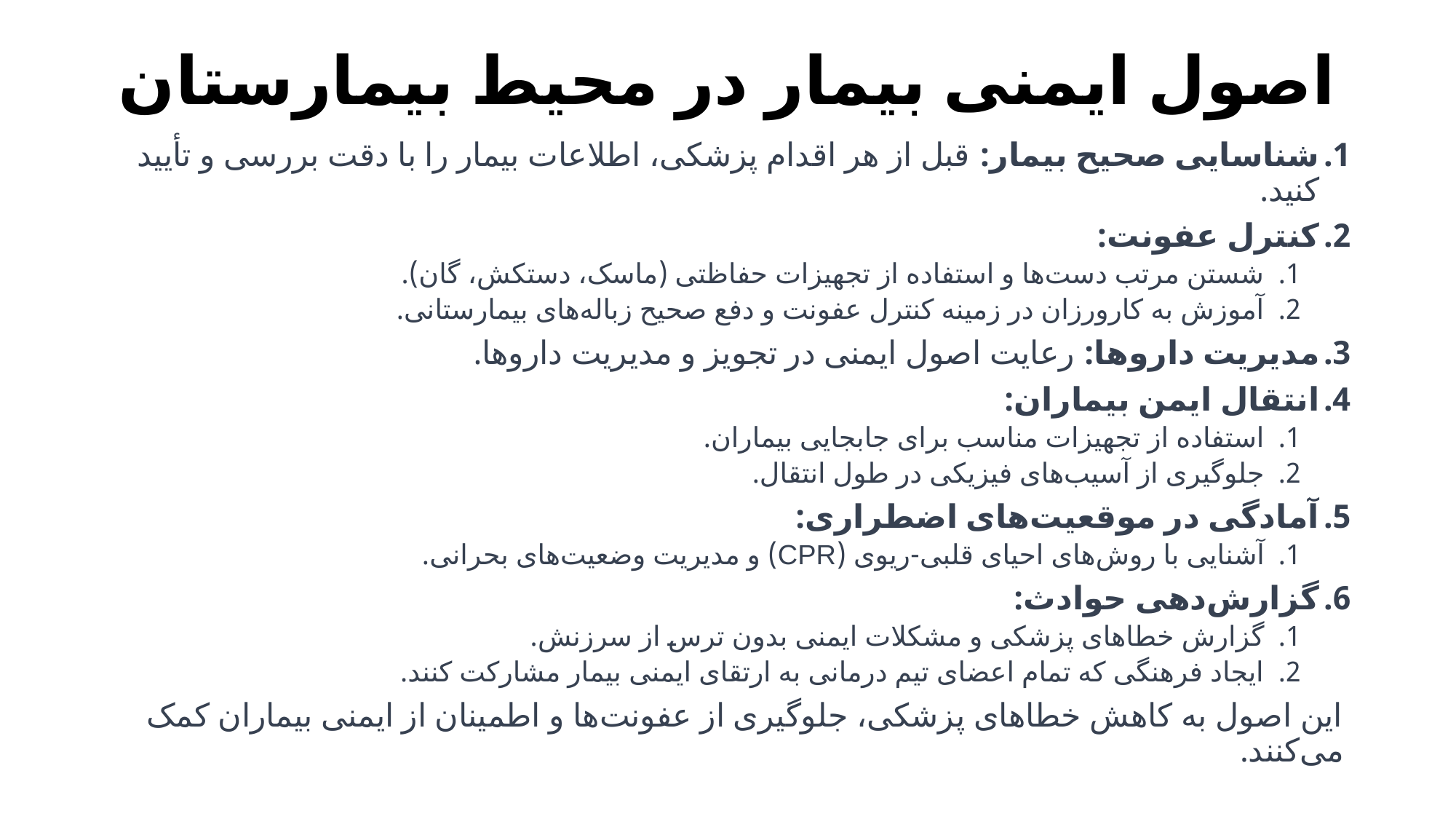

# اصول ایمنی بیمار در محیط بیمارستان
شناسایی صحیح بیمار: قبل از هر اقدام پزشکی، اطلاعات بیمار را با دقت بررسی و تأیید کنید.
کنترل عفونت:
شستن مرتب دست‌ها و استفاده از تجهیزات حفاظتی (ماسک، دستکش، گان).
آموزش به کارورزان در زمینه کنترل عفونت و دفع صحیح زباله‌های بیمارستانی.
مدیریت داروها: رعایت اصول ایمنی در تجویز و مدیریت داروها.
انتقال ایمن بیماران:
استفاده از تجهیزات مناسب برای جابجایی بیماران.
جلوگیری از آسیب‌های فیزیکی در طول انتقال.
آمادگی در موقعیت‌های اضطراری:
آشنایی با روش‌های احیای قلبی-ریوی (CPR) و مدیریت وضعیت‌های بحرانی.
گزارش‌دهی حوادث:
گزارش خطاهای پزشکی و مشکلات ایمنی بدون ترس از سرزنش.
ایجاد فرهنگی که تمام اعضای تیم درمانی به ارتقای ایمنی بیمار مشارکت کنند.
این اصول به کاهش خطاهای پزشکی، جلوگیری از عفونت‌ها و اطمینان از ایمنی بیماران کمک می‌کنند.